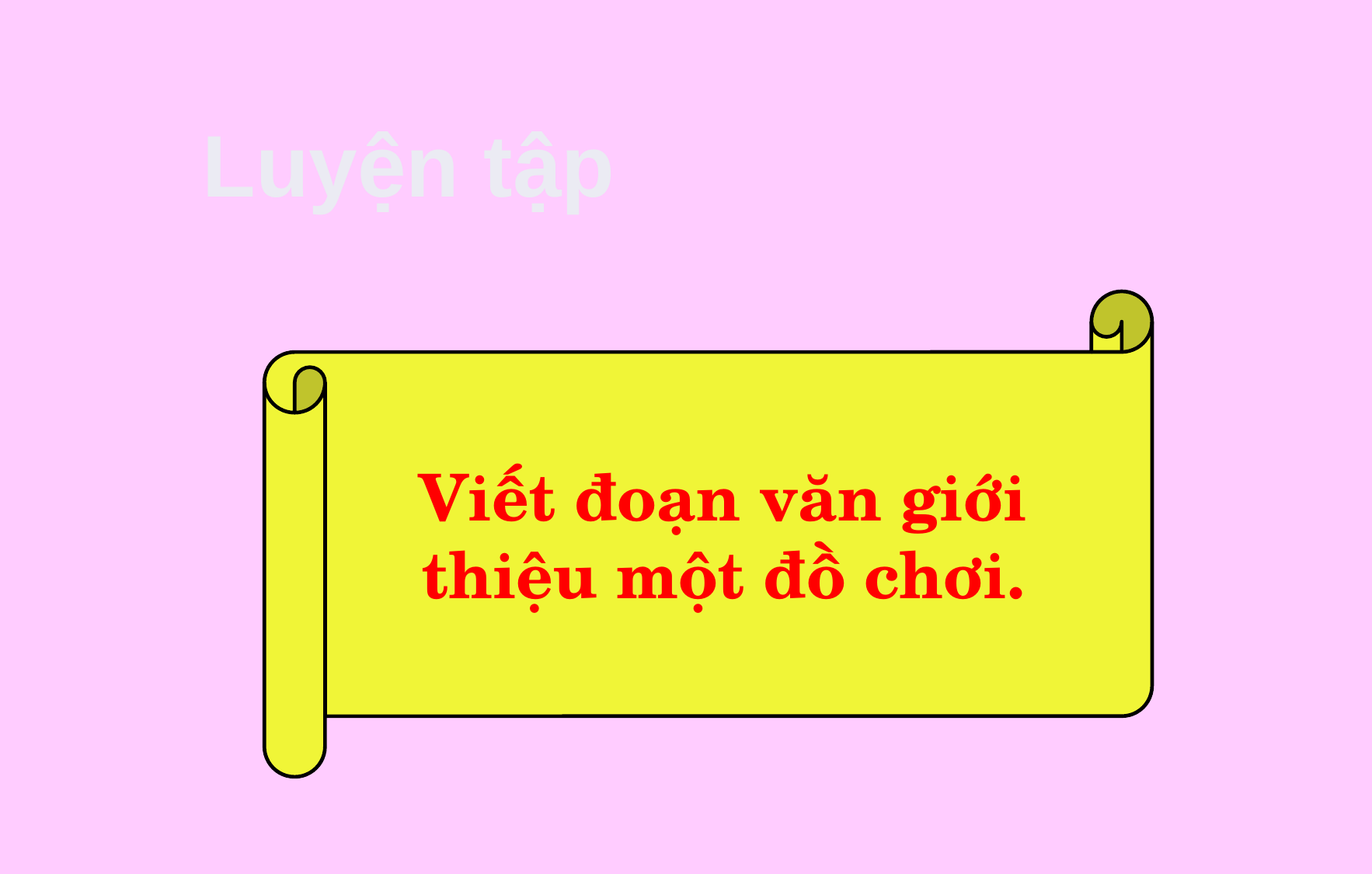

Luyện tập
Viết đoạn văn giới thiệu một đồ chơi.